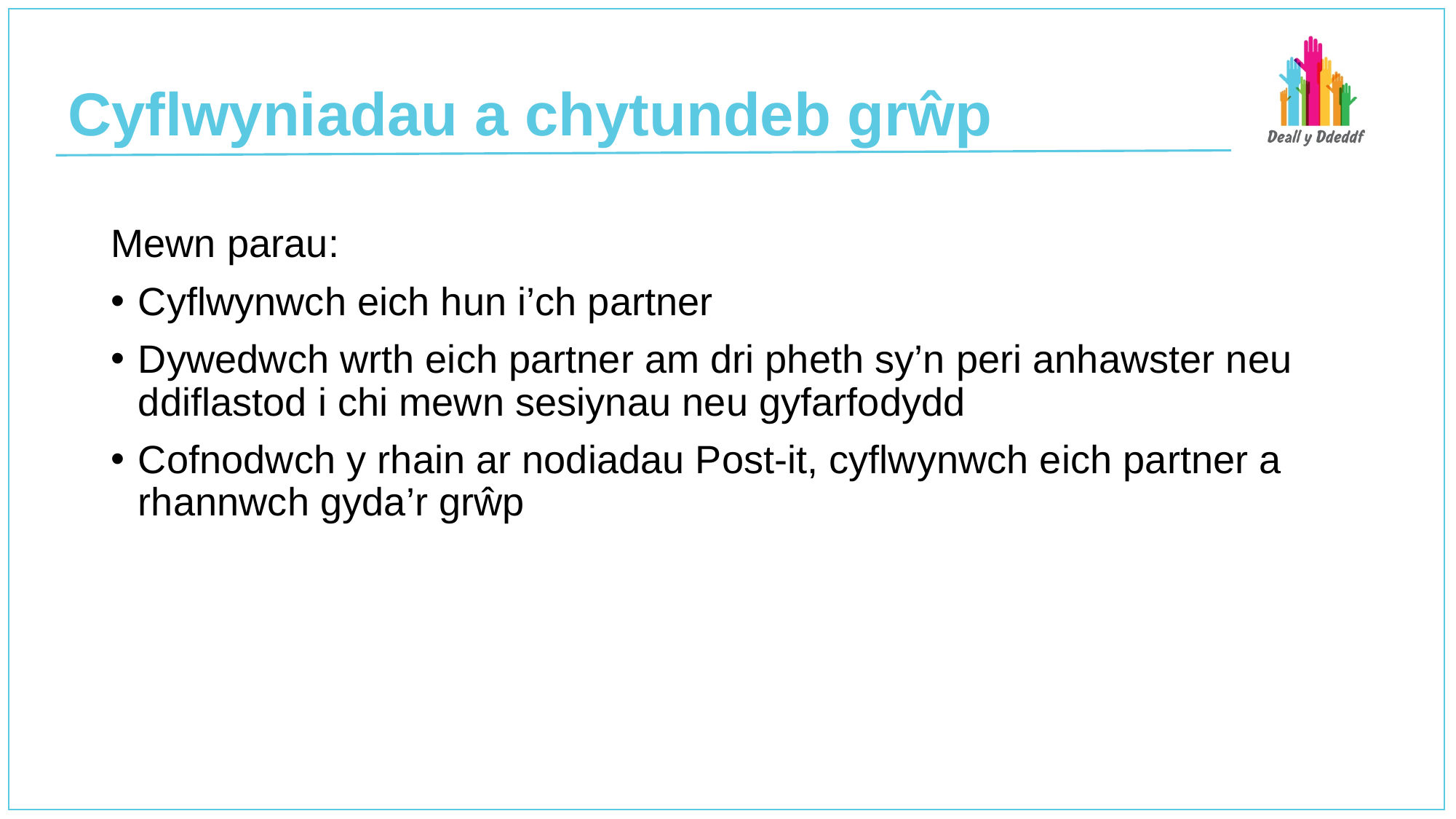

# Cyflwyniadau a chytundeb grŵp
Mewn parau:
Cyflwynwch eich hun i’ch partner
Dywedwch wrth eich partner am dri pheth sy’n peri anhawster neu ddiflastod i chi mewn sesiynau neu gyfarfodydd
Cofnodwch y rhain ar nodiadau Post-it, cyflwynwch eich partner a rhannwch gyda’r grŵp